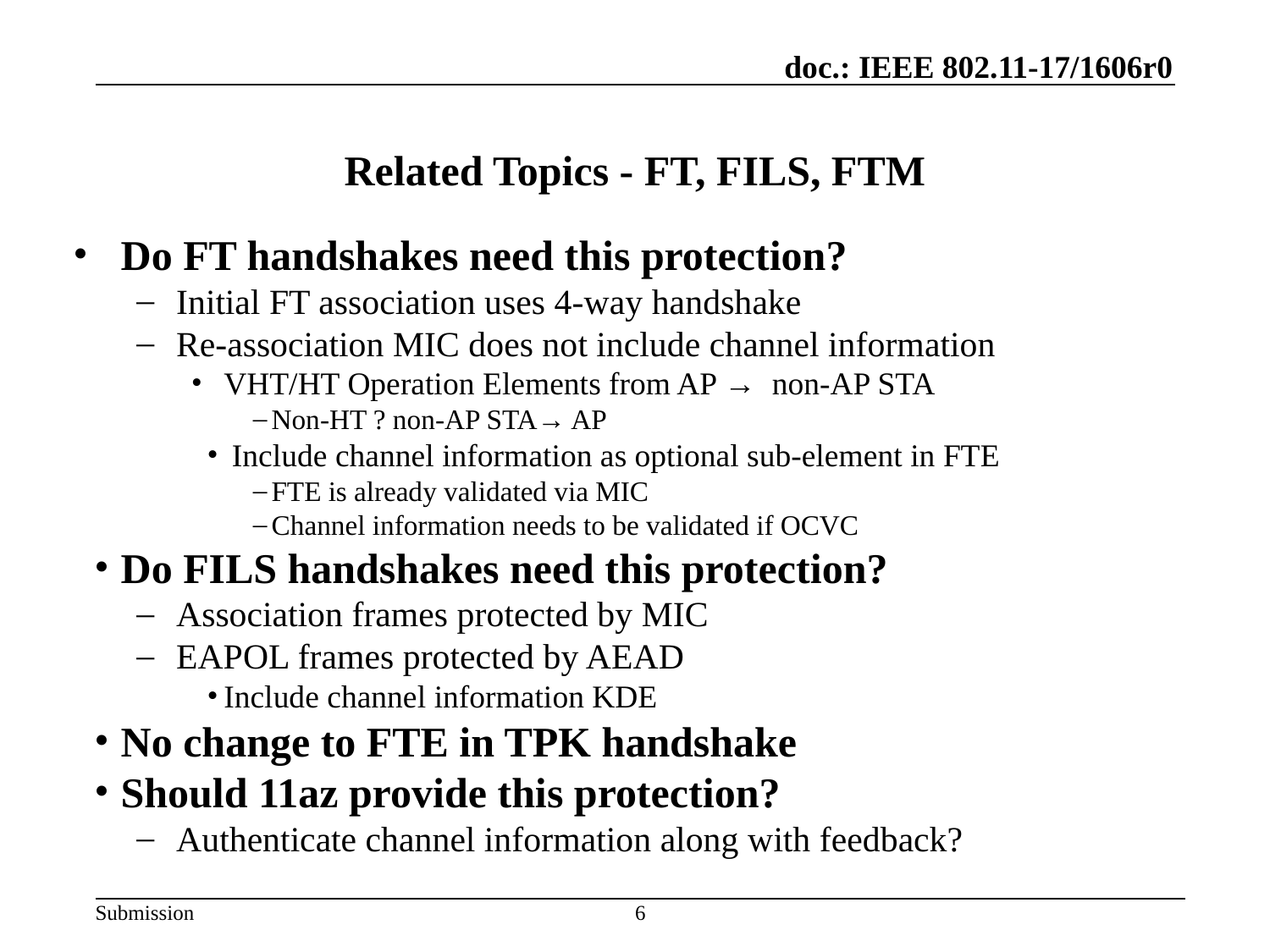

# Related Topics - FT, FILS, FTM
Do FT handshakes need this protection?
Initial FT association uses 4-way handshake
Re-association MIC does not include channel information
VHT/HT Operation Elements from AP →  non-AP STA
Non-HT ? non-AP STA→ AP
 Include channel information as optional sub-element in FTE
FTE is already validated via MIC
Channel information needs to be validated if OCVC
Do FILS handshakes need this protection?
Association frames protected by MIC
EAPOL frames protected by AEAD
Include channel information KDE
No change to FTE in TPK handshake
Should 11az provide this protection?
Authenticate channel information along with feedback?

6